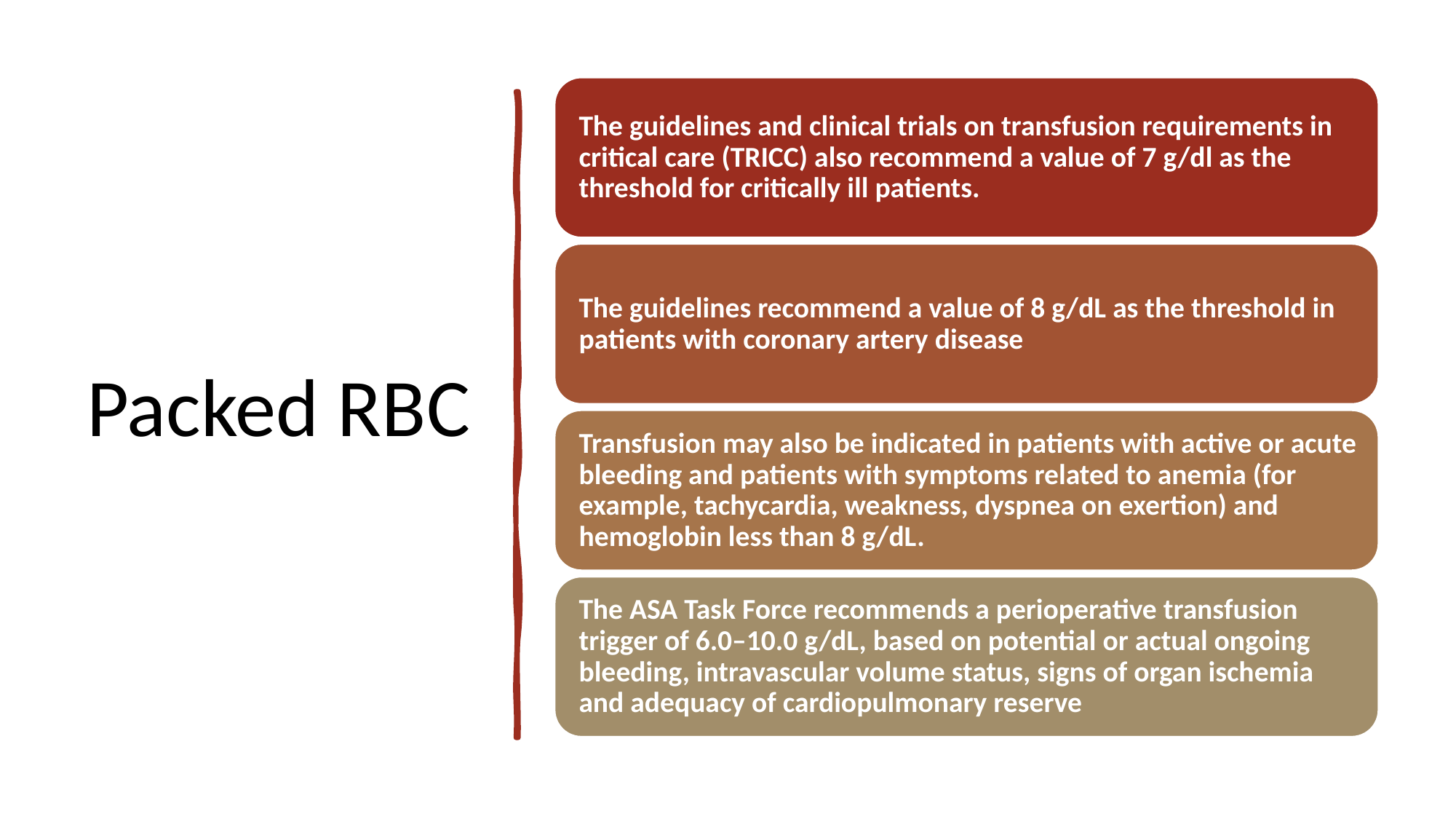

The guidelines and clinical trials on transfusion requirements in critical care (TRICC) also recommend a value of 7 g/dl as the threshold for critically ill patients.
The guidelines recommend a value of 8 g/dL as the threshold in patients with coronary artery disease
Transfusion may also be indicated in patients with active or acute bleeding and patients with symptoms related to anemia (for example, tachycardia, weakness, dyspnea on exertion) and hemoglobin less than 8 g/dL.
The ASA Task Force recommends a perioperative transfusion trigger of 6.0–10.0 g/dL, based on potential or actual ongoing bleeding, intravascular volume status, signs of organ ischemia and adequacy of cardiopulmonary reserve
# Packed RBC